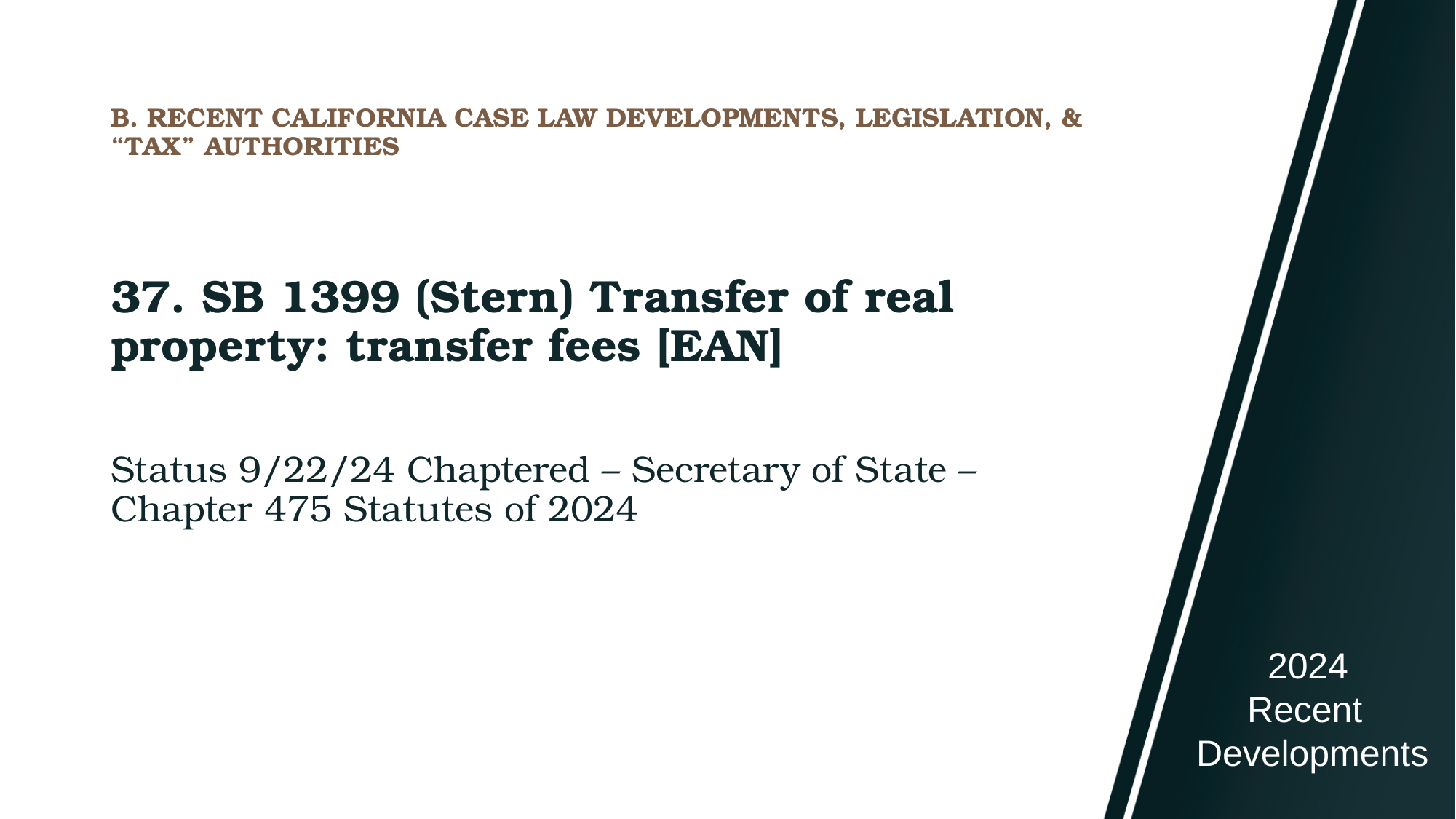

# B. RECENT CALIFORNIA CASE LAW DEVELOPMENTS, LEGISLATION, & “TAX” AUTHORITIES
37. SB 1399 (Stern) Transfer of real property: transfer fees [EAN]

Status 9/22/24 Chaptered – Secretary of State – Chapter 475 Statutes of 2024